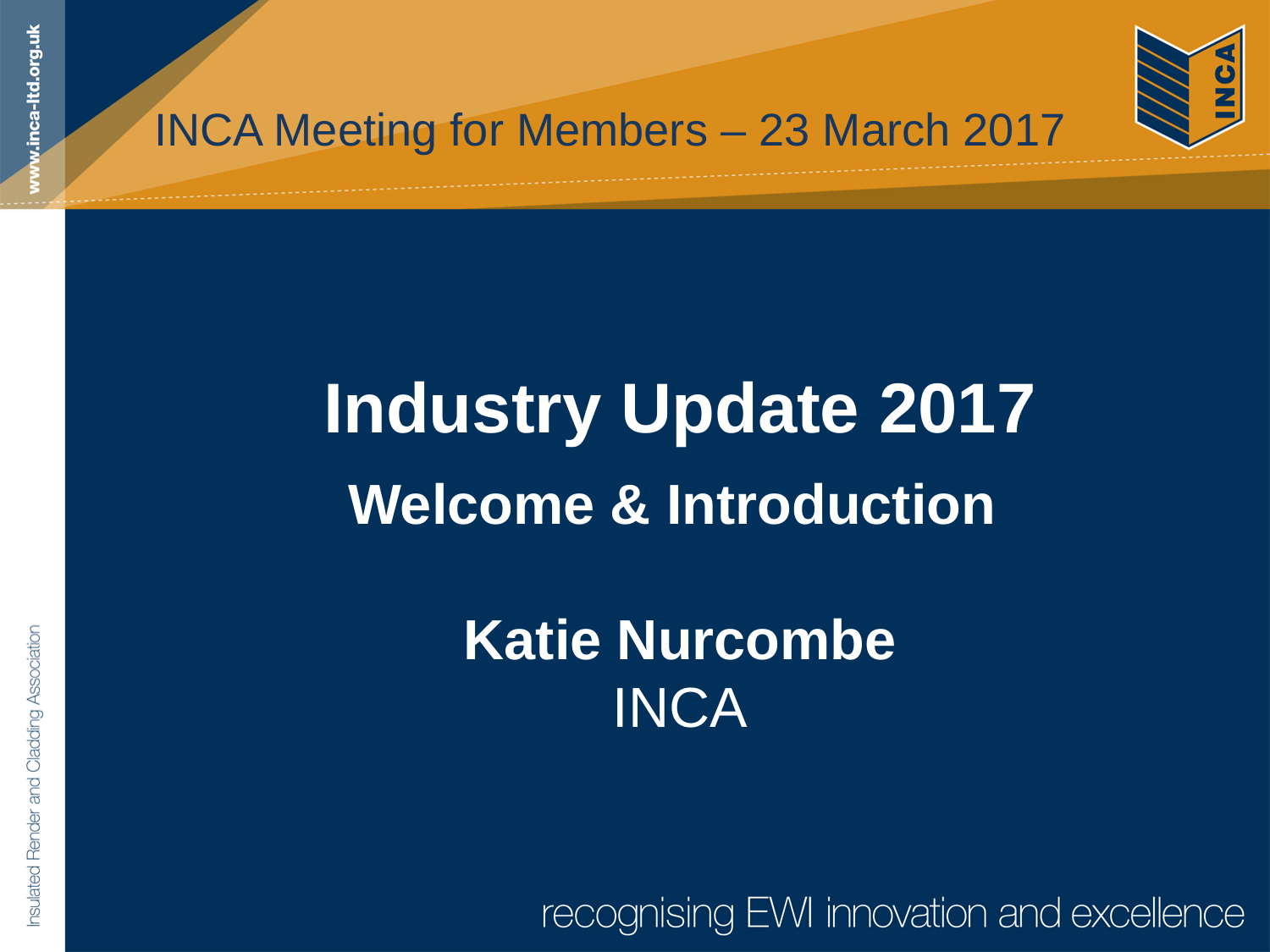

# INCA Meeting for Members – 23 March 2017
Industry Update 2017

Welcome & Introduction

Katie Nurcombe
INCA